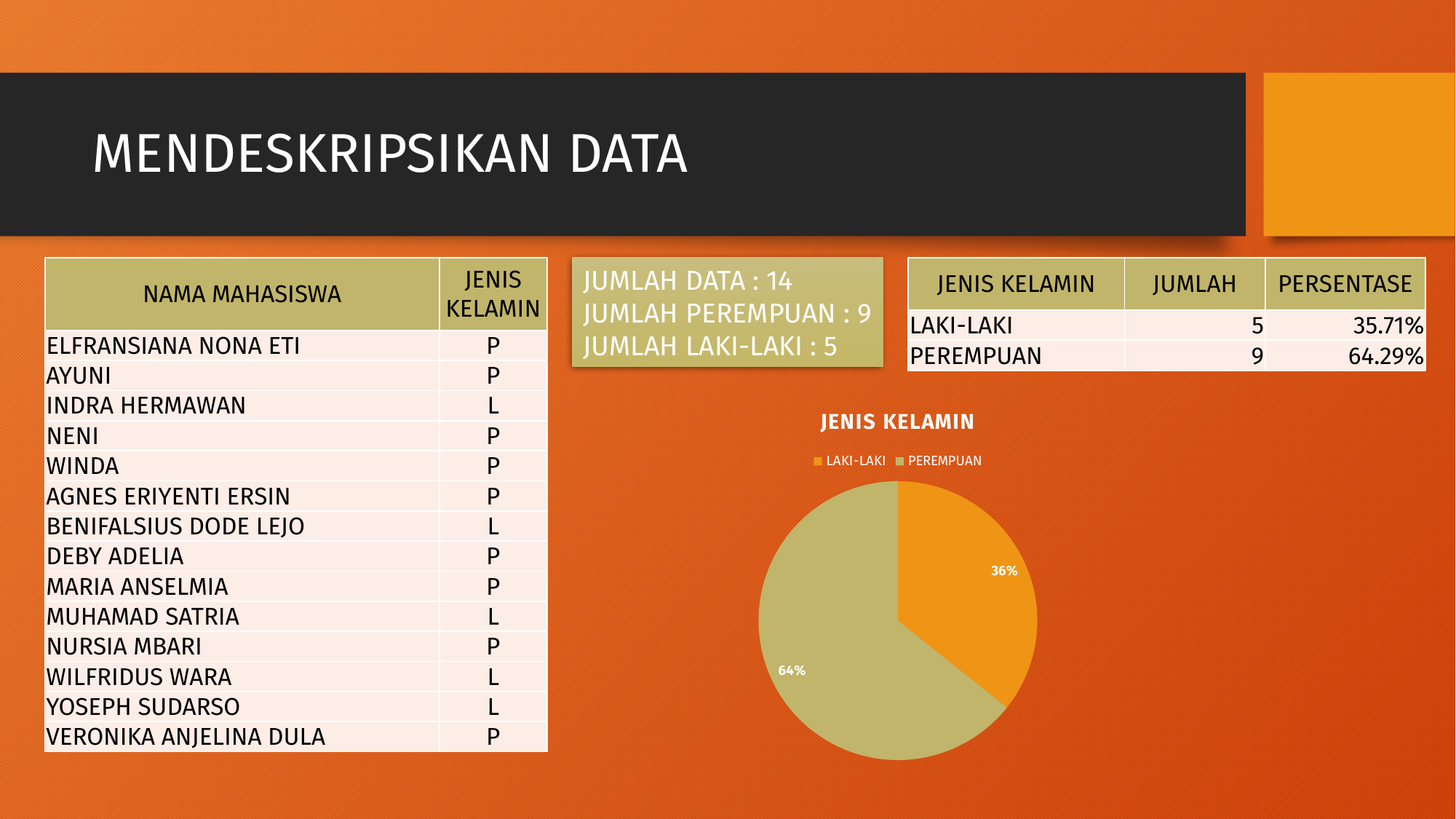

# MENDESKRIPSIKAN DATA
| NAMA MAHASISWA | JENIS KELAMIN |
| --- | --- |
| ELFRANSIANA NONA ETI | P |
| AYUNI | P |
| INDRA HERMAWAN | L |
| NENI | P |
| WINDA | P |
| AGNES ERIYENTI ERSIN | P |
| BENIFALSIUS DODE LEJO | L |
| DEBY ADELIA | P |
| MARIA ANSELMIA | P |
| MUHAMAD SATRIA | L |
| NURSIA MBARI | P |
| WILFRIDUS WARA | L |
| YOSEPH SUDARSO | L |
| VERONIKA ANJELINA DULA | P |
JUMLAH DATA : 14
JUMLAH PEREMPUAN : 9
JUMLAH LAKI-LAKI : 5
| JENIS KELAMIN | JUMLAH | PERSENTASE |
| --- | --- | --- |
| LAKI-LAKI | 5 | 35.71% |
| PEREMPUAN | 9 | 64.29% |

### Chart: JENIS KELAMIN

| Category |  |
|---|---|
| LAKI-LAKI | 0.35714285714285715 |
| PEREMPUAN | 0.6428571428571429 |